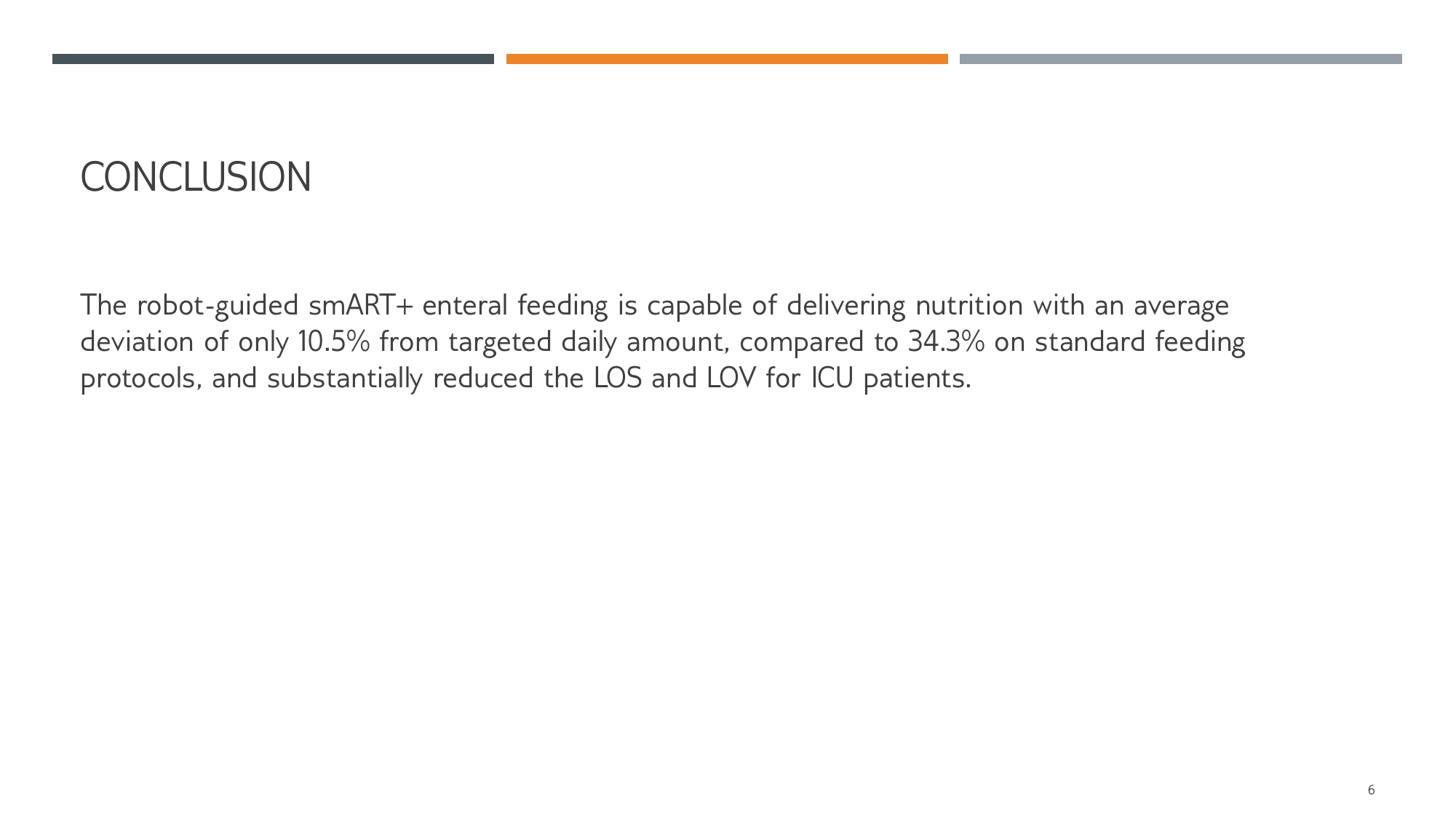

# Conclusion
The robot-guided smART+ enteral feeding is capable of delivering nutrition with an average deviation of only 10.5% from targeted daily amount, compared to 34.3% on standard feeding protocols, and substantially reduced the LOS and LOV for ICU patients.
6